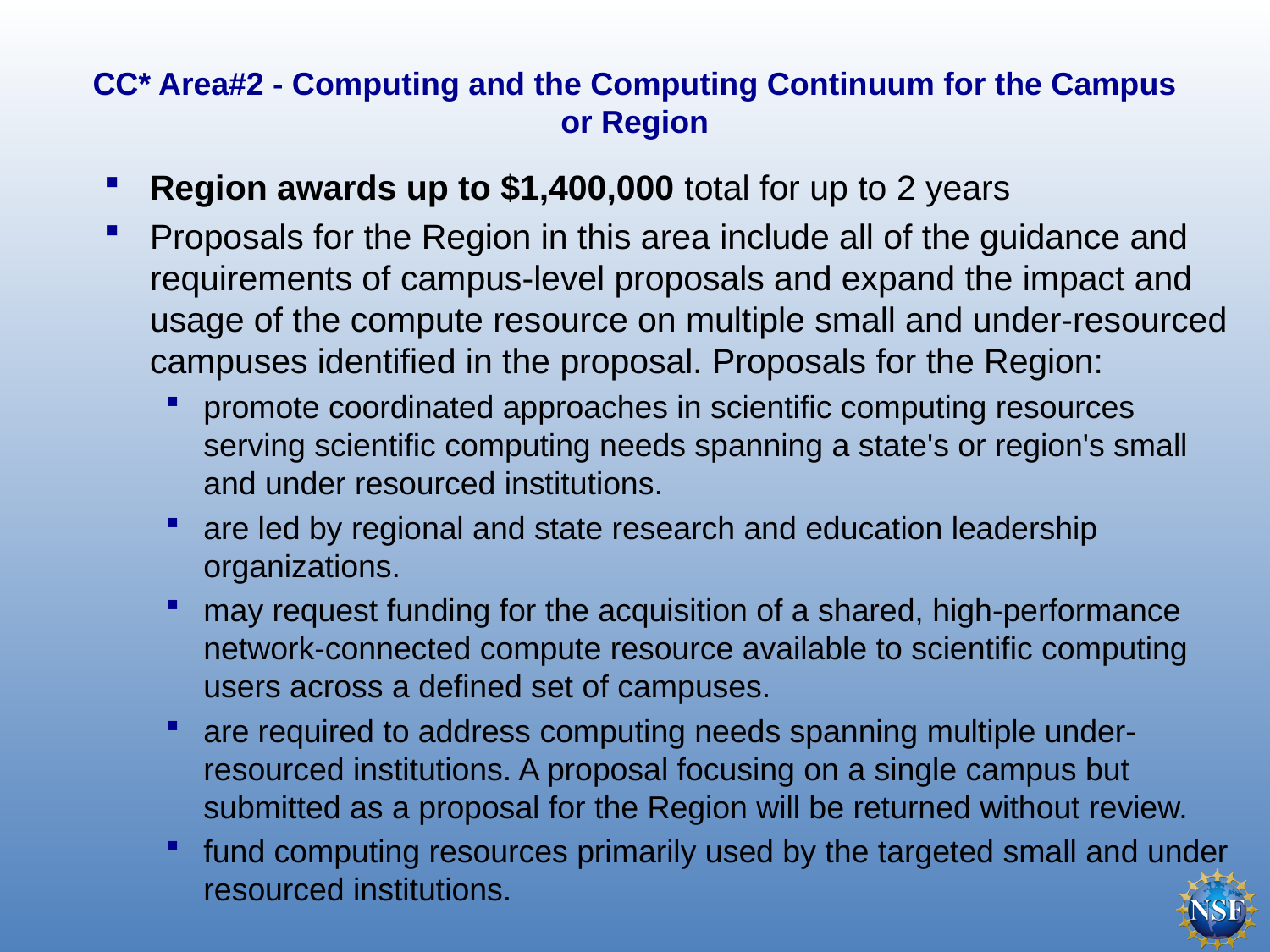

# CC* Area#2 - Computing and the Computing Continuum for the Campus or Region
Region awards up to $1,400,000 total for up to 2 years
Proposals for the Region in this area include all of the guidance and requirements of campus-level proposals and expand the impact and usage of the compute resource on multiple small and under-resourced campuses identified in the proposal. Proposals for the Region:
promote coordinated approaches in scientific computing resources serving scientific computing needs spanning a state's or region's small and under resourced institutions.
are led by regional and state research and education leadership organizations.
may request funding for the acquisition of a shared, high-performance network-connected compute resource available to scientific computing users across a defined set of campuses.
are required to address computing needs spanning multiple under-resourced institutions. A proposal focusing on a single campus but submitted as a proposal for the Region will be returned without review.
fund computing resources primarily used by the targeted small and under resourced institutions.